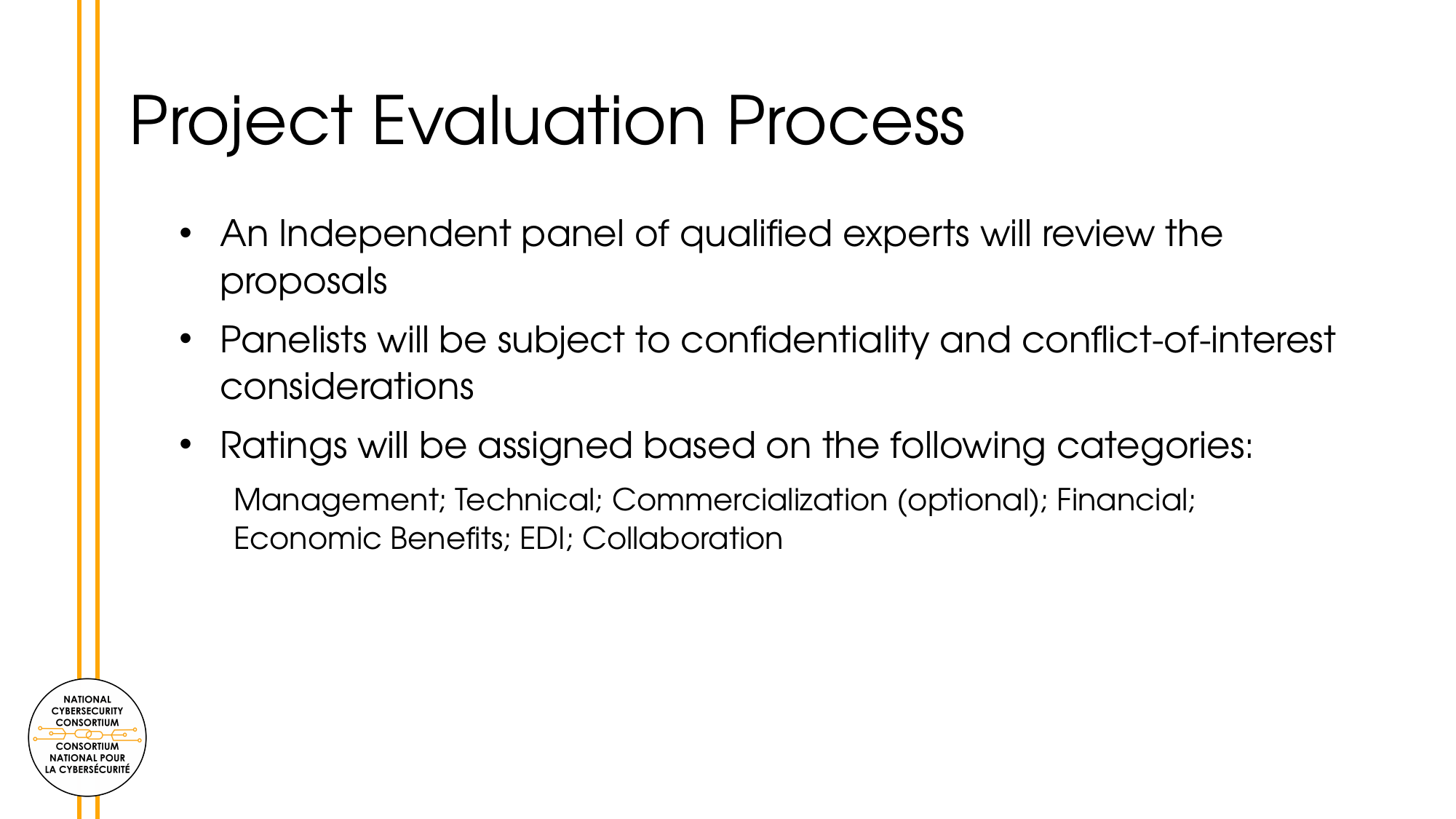

# Project Evaluation Process
An Independent panel of qualified experts will review the proposals
Panelists will be subject to confidentiality and conflict-of-interest considerations
Ratings will be assigned based on the following categories:
Management; Technical; Commercialization (optional); Financial; Economic Benefits; EDI; Collaboration